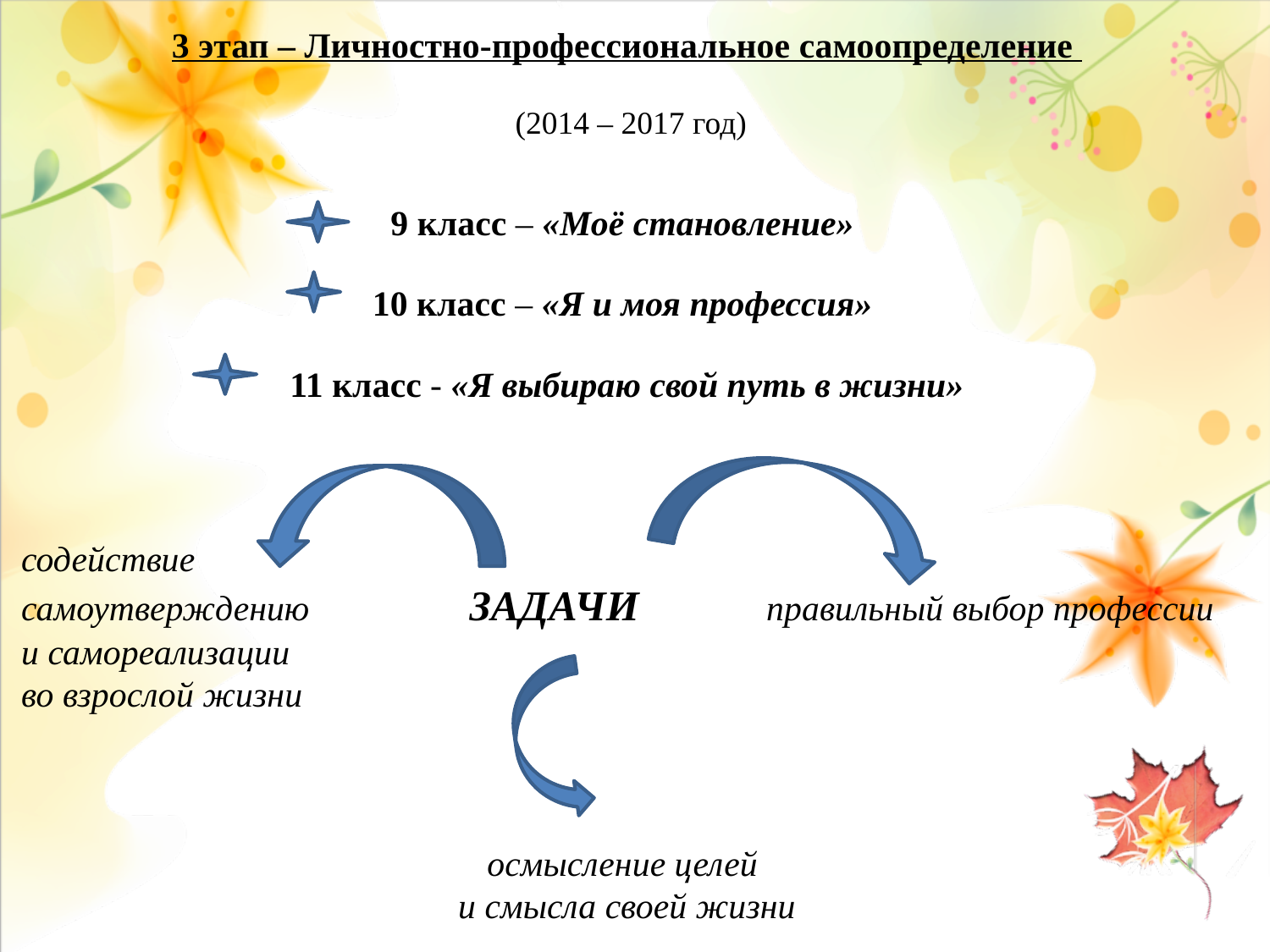

3 этап – Личностно-профессиональное самоопределение

 (2014 – 2017 год)

9 класс – «Моё становление»
10 класс – «Я и моя профессия»
11 класс - «Я выбираю свой путь в жизни»

содействие
самоутверждению                  ЗАДАЧИ            правильный выбор профессии
и самореализации
во взрослой жизни

осмысление целей
и смысла своей жизни